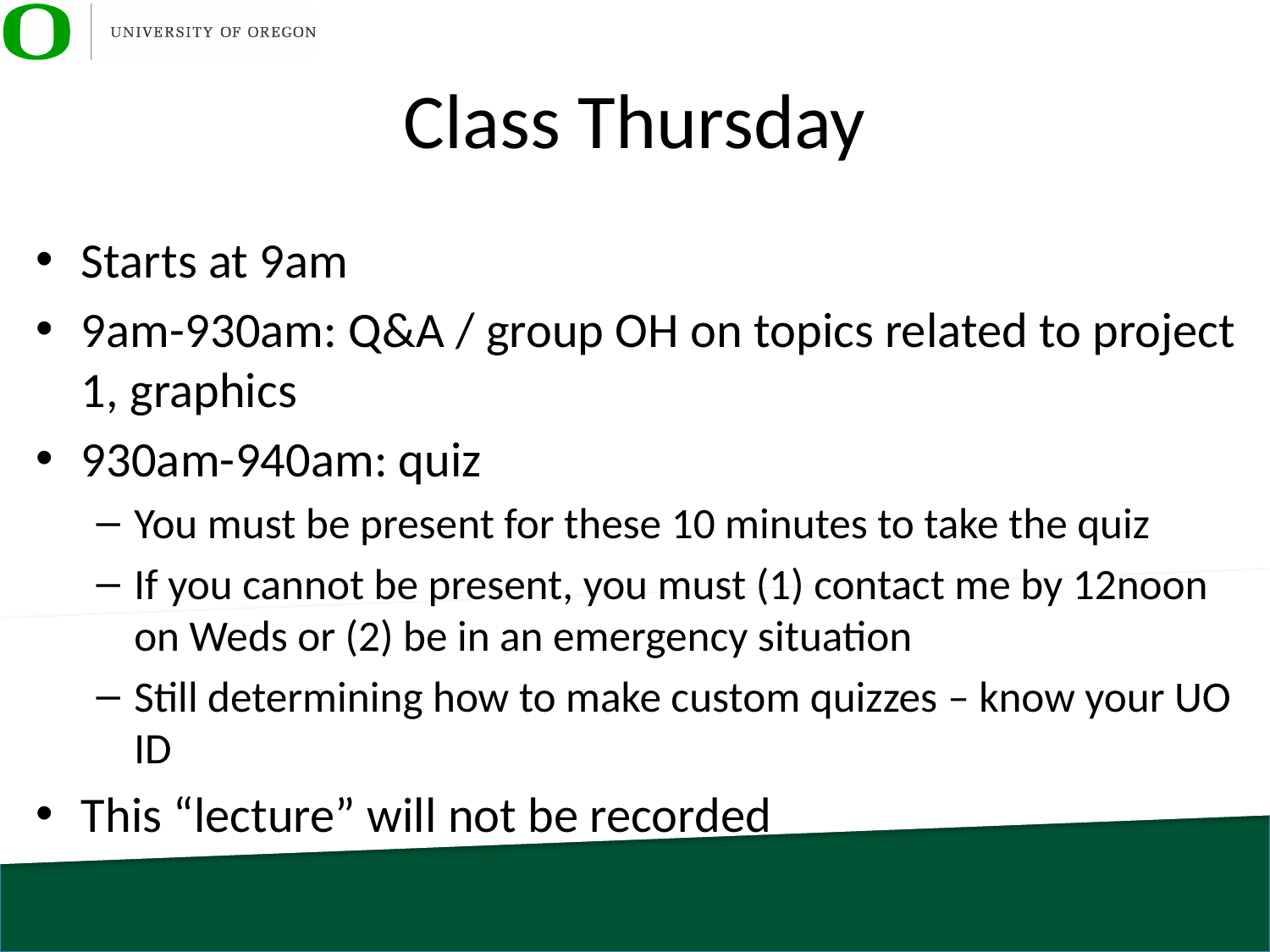

# Class Thursday
Starts at 9am
9am-930am: Q&A / group OH on topics related to project 1, graphics
930am-940am: quiz
You must be present for these 10 minutes to take the quiz
If you cannot be present, you must (1) contact me by 12noon on Weds or (2) be in an emergency situation
Still determining how to make custom quizzes – know your UO ID
This “lecture” will not be recorded